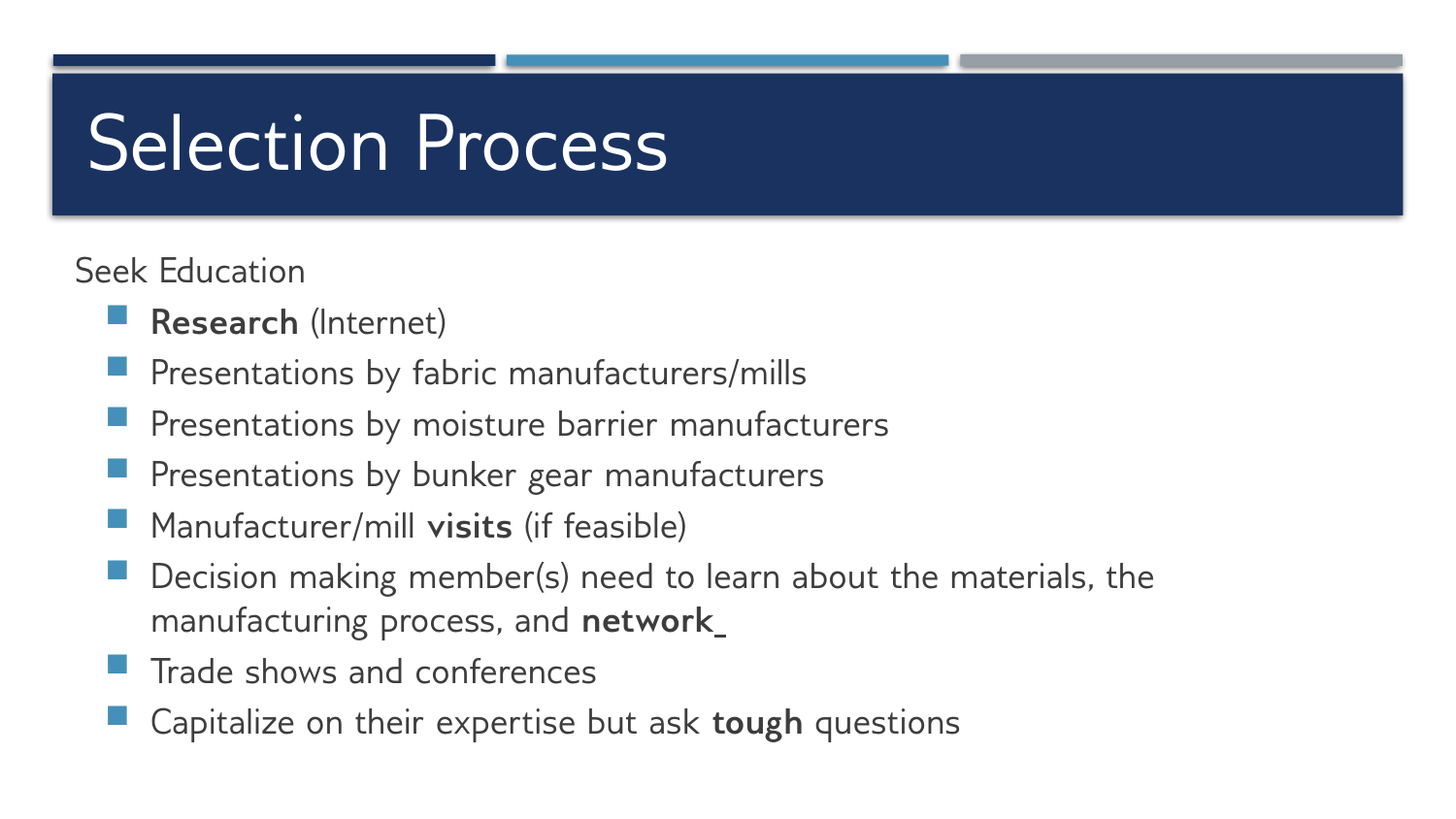

# Selection Process
Seek Education
Research (Internet)
Presentations by fabric manufacturers/mills
Presentations by moisture barrier manufacturers
Presentations by bunker gear manufacturers
Manufacturer/mill visits (if feasible)
Decision making member(s) need to learn about the materials, the manufacturing process, and network
Trade shows and conferences
Capitalize on their expertise but ask tough questions